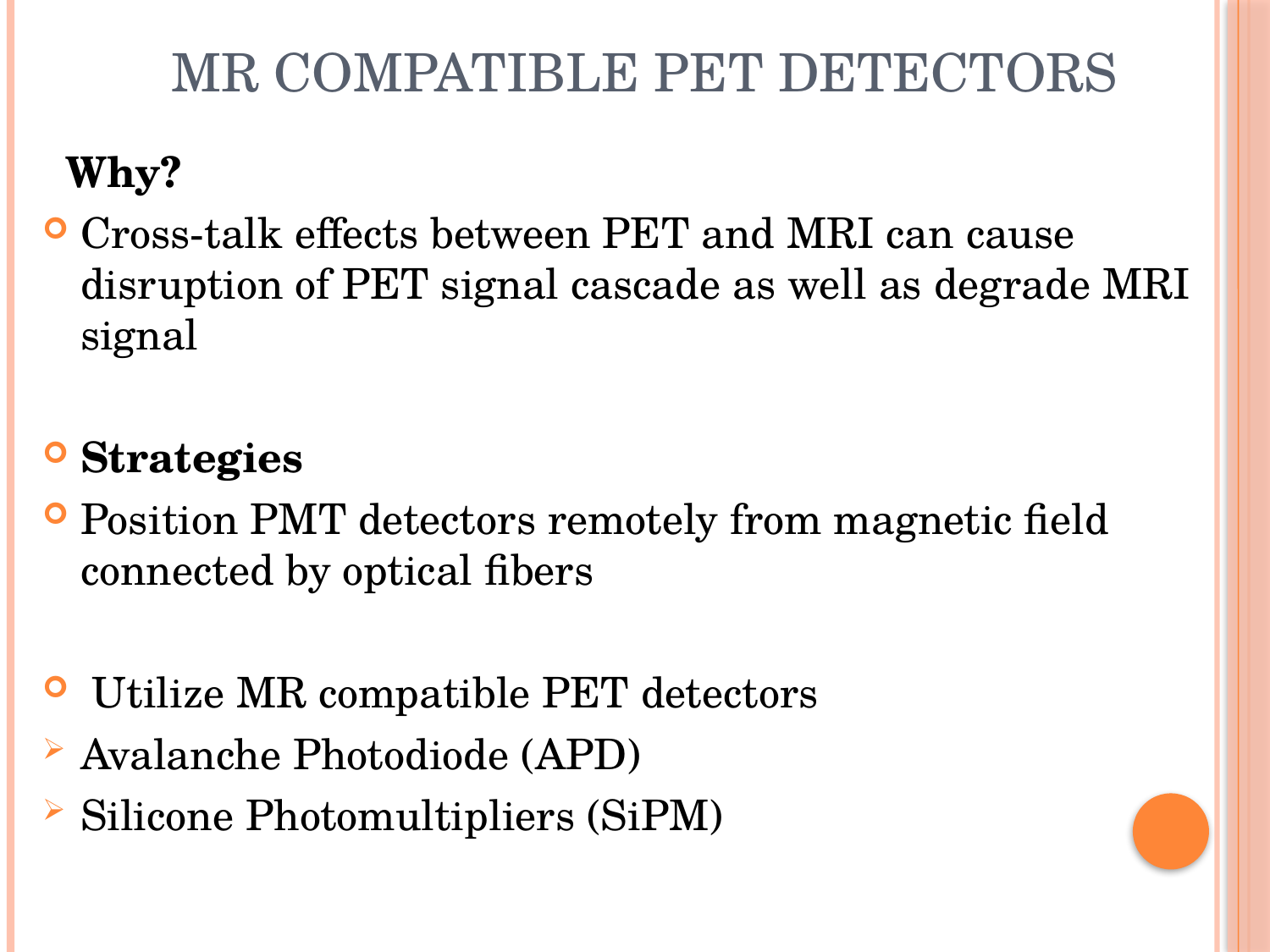

# MR COMPATIBLE PET DETECTORS
  Why?
Cross-talk effects between PET and MRI can cause disruption of PET signal cascade as well as degrade MRI signal

Strategies
Position PMT detectors remotely from magnetic field connected by optical fibers

 Utilize MR compatible PET detectors
Avalanche Photodiode (APD)
Silicone Photomultipliers (SiPM)